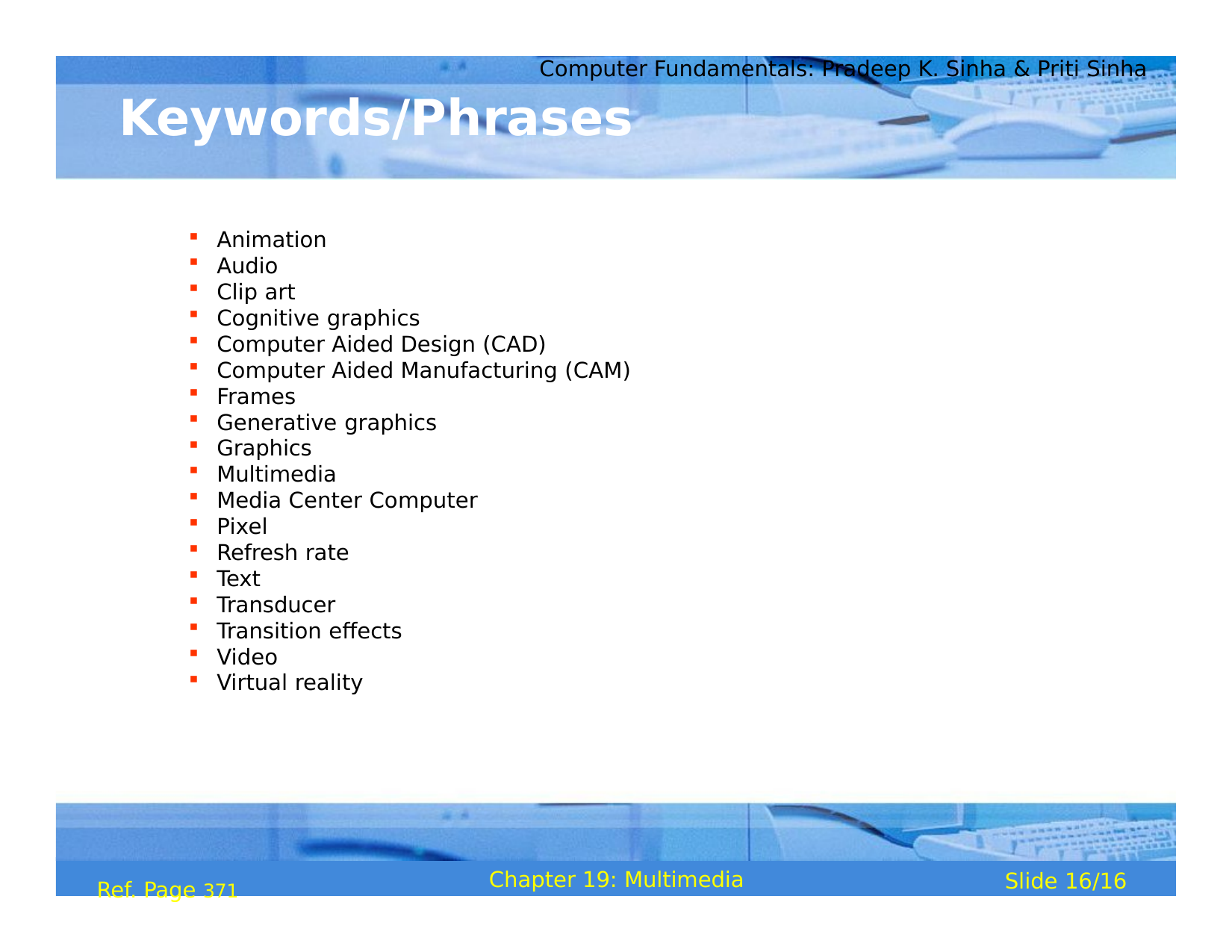

Computer Fundamentals: Pradeep K. Sinha & Priti Sinha
# Keywords/Phrases
Animation
Audio
Clip art
Cognitive graphics
Computer Aided Design (CAD)
Computer Aided Manufacturing (CAM)
Frames
Generative graphics
Graphics
Multimedia
Media Center Computer
Pixel
Refresh rate
Text
Transducer
Transition effects
Video
Virtual reality

Ref. Page 371
Chapter 19: Multimedia
Slide 16/16